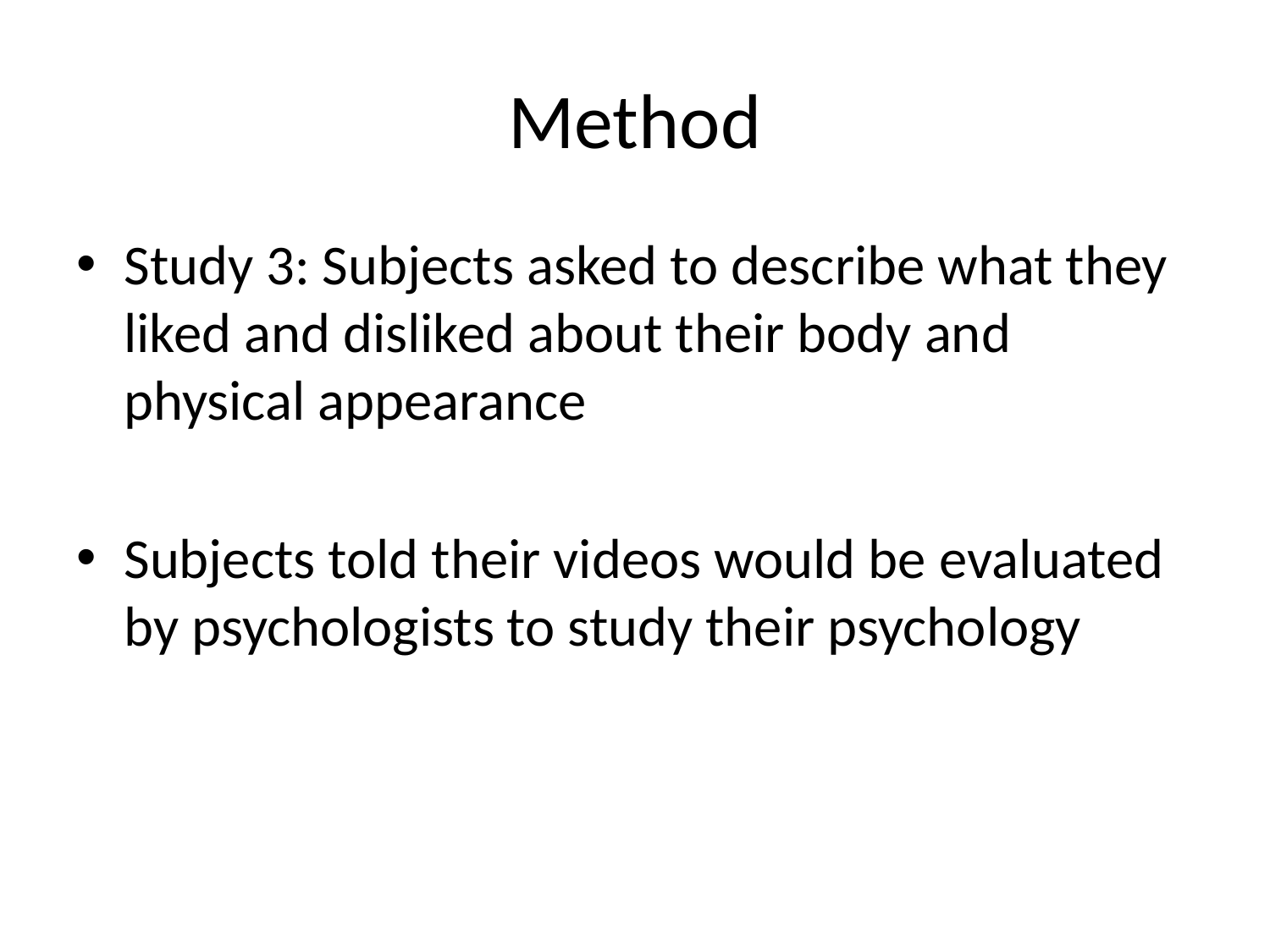

# Method
Study 3: Subjects asked to describe what they liked and disliked about their body and physical appearance

Subjects told their videos would be evaluated by psychologists to study their psychology